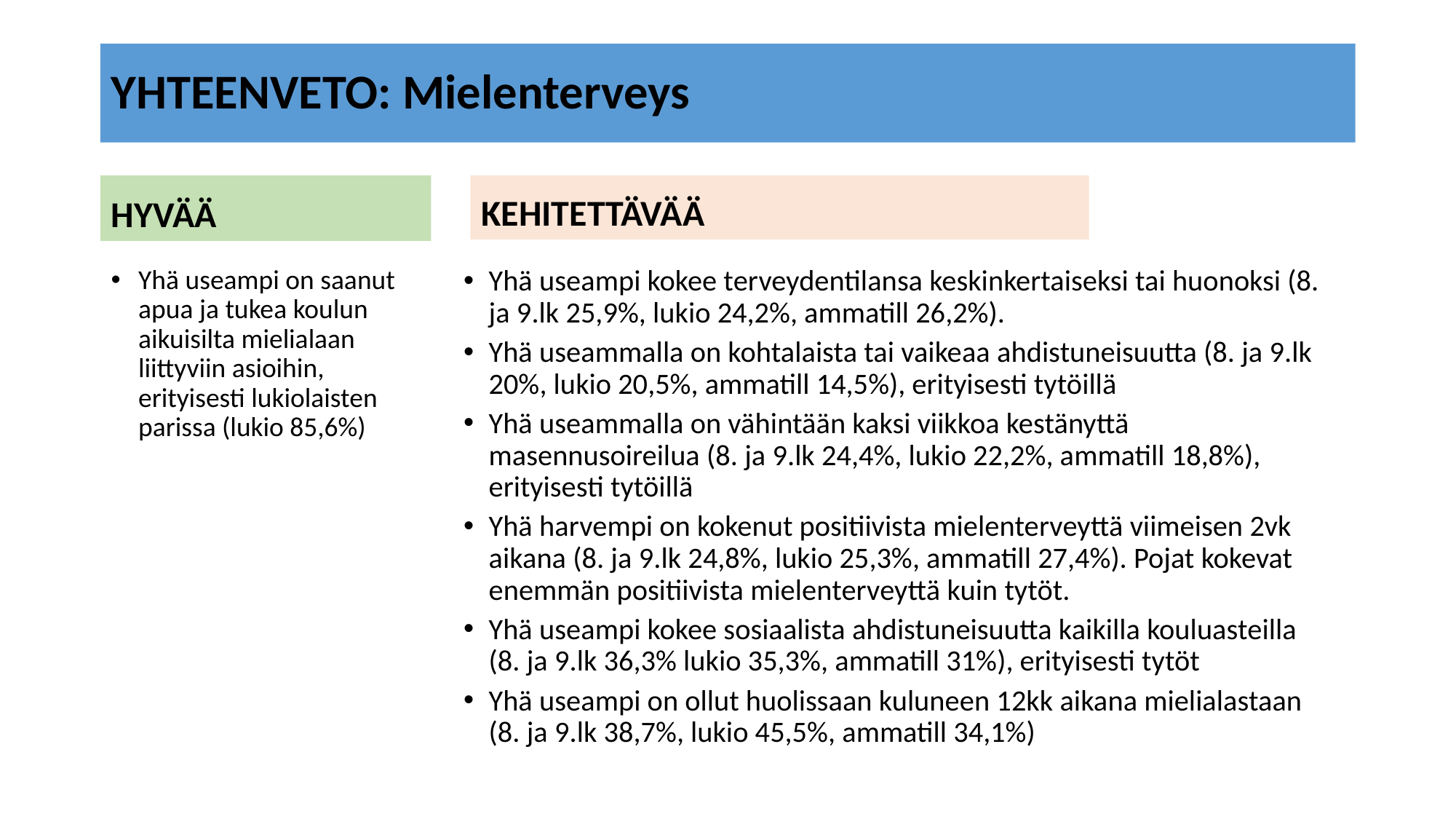

# YHTEENVETO: Mielenterveys
HYVÄÄ
KEHITETTÄVÄÄ
Yhä useampi on saanut apua ja tukea koulun aikuisilta mielialaan liittyviin asioihin, erityisesti lukiolaisten parissa (lukio 85,6%)

Yhä useampi kokee terveydentilansa keskinkertaiseksi tai huonoksi (8. ja 9.lk 25,9%, lukio 24,2%, ammatill 26,2%).
Yhä useammalla on kohtalaista tai vaikeaa ahdistuneisuutta (8. ja 9.lk 20%, lukio 20,5%, ammatill 14,5%), erityisesti tytöillä
Yhä useammalla on vähintään kaksi viikkoa kestänyttä masennusoireilua (8. ja 9.lk 24,4%, lukio 22,2%, ammatill 18,8%), erityisesti tytöillä
Yhä harvempi on kokenut positiivista mielenterveyttä viimeisen 2vk aikana (8. ja 9.lk 24,8%, lukio 25,3%, ammatill 27,4%). Pojat kokevat enemmän positiivista mielenterveyttä kuin tytöt.
Yhä useampi kokee sosiaalista ahdistuneisuutta kaikilla kouluasteilla (8. ja 9.lk 36,3% lukio 35,3%, ammatill 31%), erityisesti tytöt
Yhä useampi on ollut huolissaan kuluneen 12kk aikana mielialastaan (8. ja 9.lk 38,7%, lukio 45,5%, ammatill 34,1%)